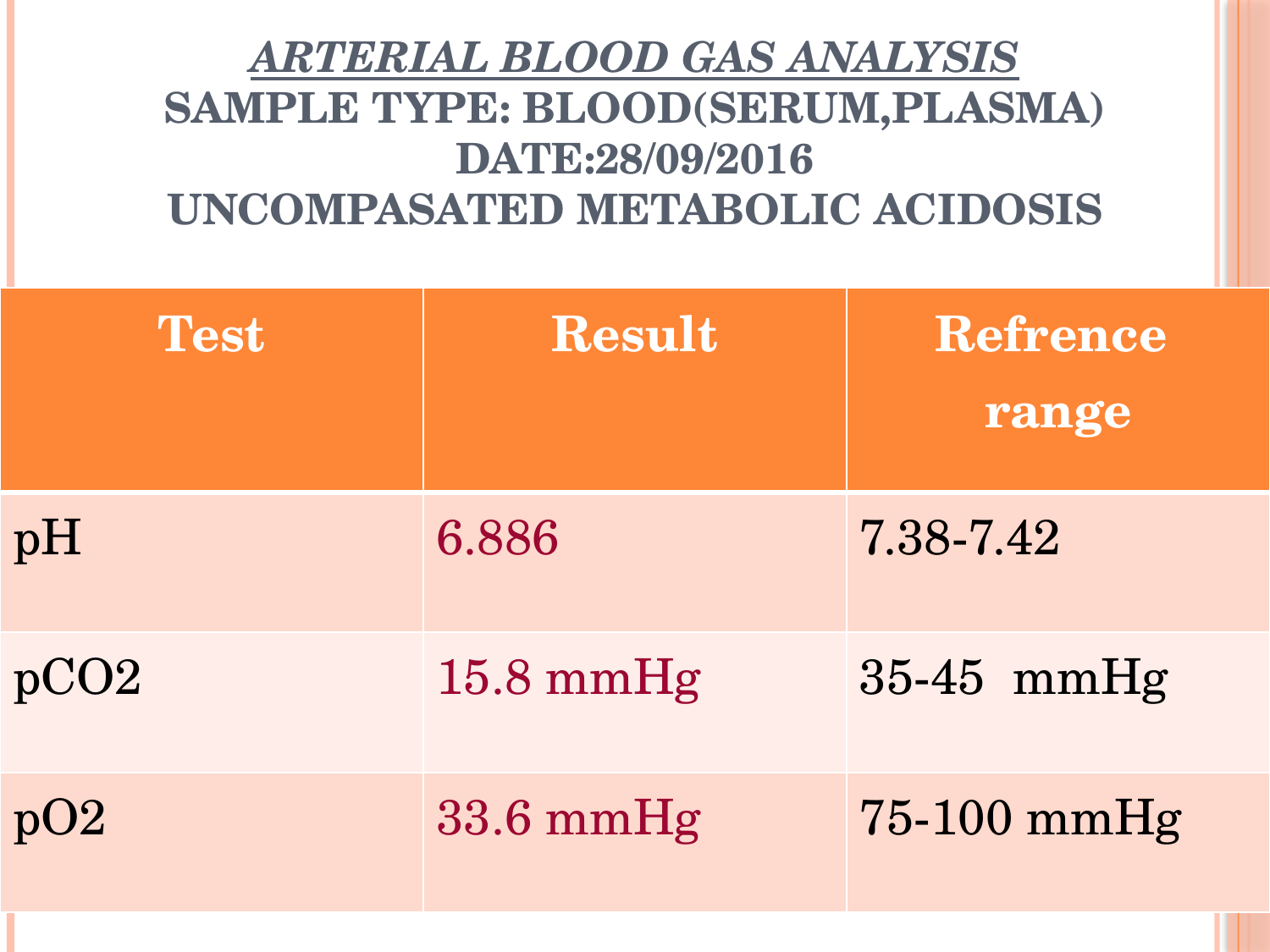

# ARTERIAL BLOOD GAS ANALYSIS sample type: blood(serum,plasma) date:28/09/2016 Uncompasated metabolic acidosis
| Test | Result | Refrence range |
| --- | --- | --- |
| pH | 6.886 | 7.38-7.42 |
| pCO2 | 15.8 mmHg | 35-45 mmHg |
| pO2 | 33.6 mmHg | 75-100 mmHg |